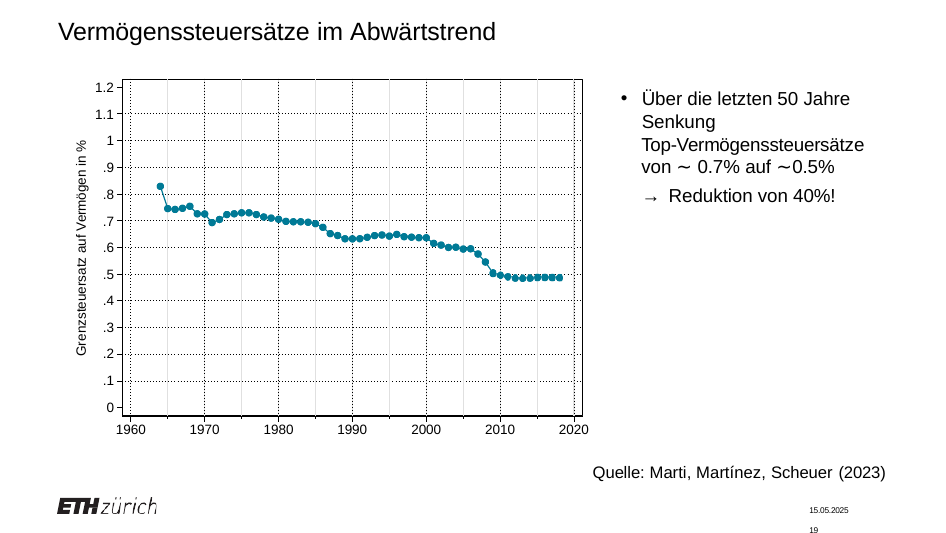

# Vermögenssteuersätze im Abwärtstrend
1.2

Über die letzten 50 Jahre

1.1
Senkung
Top-Vermögenssteuersätze  von ∼ 0.7% auf ∼0.5%
→ Reduktion von 40%!

1
Grenzsteuersatz auf Vermögen in %

.9

.8

.7
.6
.5
.4
.3
.2
.1
0

1960
1970
1980
1990
2000
2010
2020
Quelle: Marti, Martínez, Scheuer (2023)
15.05.2025	19